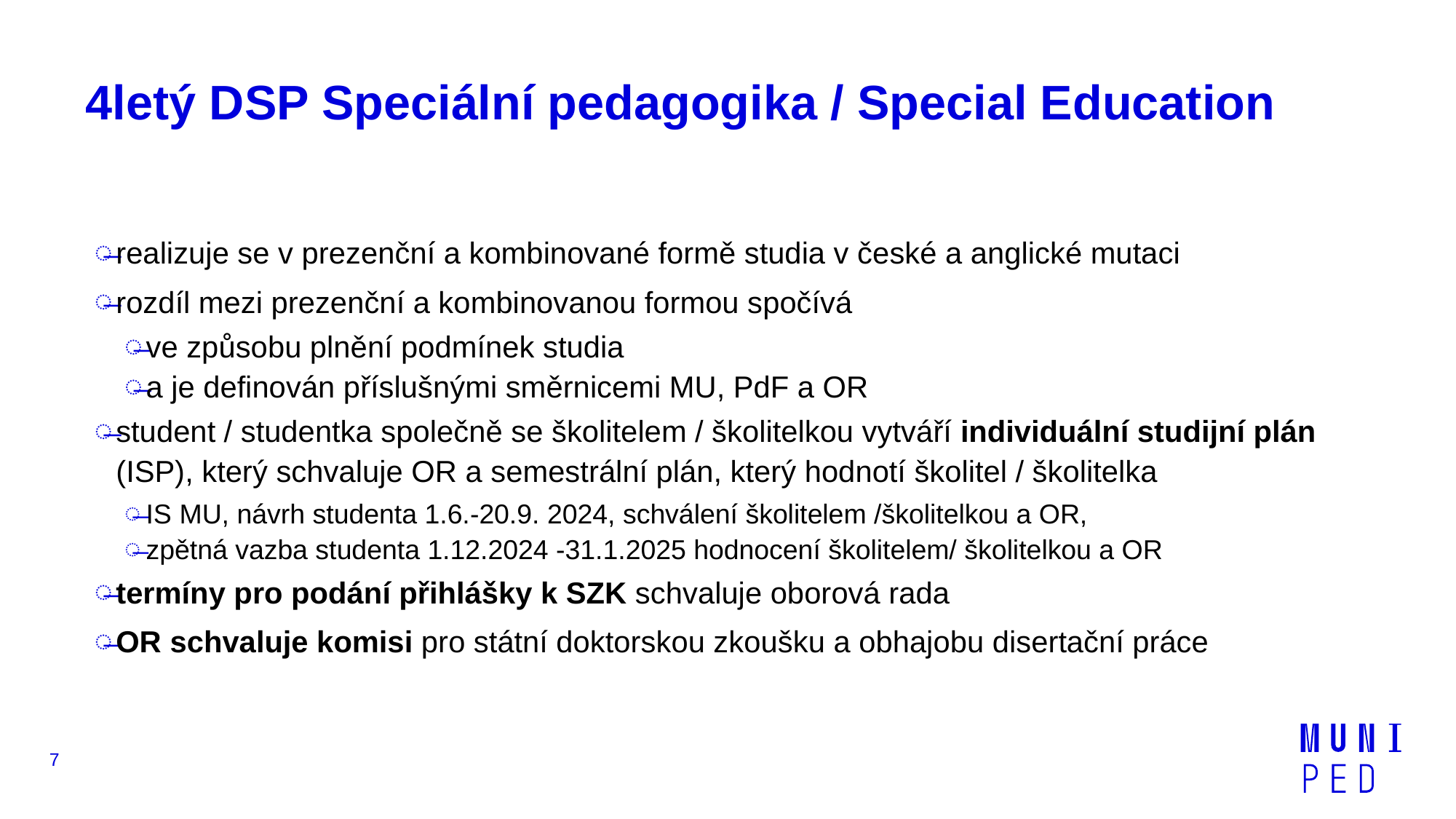

# 4letý DSP Speciální pedagogika / Special Education
realizuje se v prezenční a kombinované formě studia v české a anglické mutaci
rozdíl mezi prezenční a kombinovanou formou spočívá
ve způsobu plnění podmínek studia
a je definován příslušnými směrnicemi MU, PdF a OR
student / studentka společně se školitelem / školitelkou vytváří individuální studijní plán (ISP), který schvaluje OR a semestrální plán, který hodnotí školitel / školitelka
IS MU, návrh studenta 1.6.-20.9. 2024, schválení školitelem /školitelkou a OR,
zpětná vazba studenta 1.12.2024 -31.1.2025 hodnocení školitelem/ školitelkou a OR
termíny pro podání přihlášky k SZK schvaluje oborová rada
OR schvaluje komisi pro státní doktorskou zkoušku a obhajobu disertační práce
7